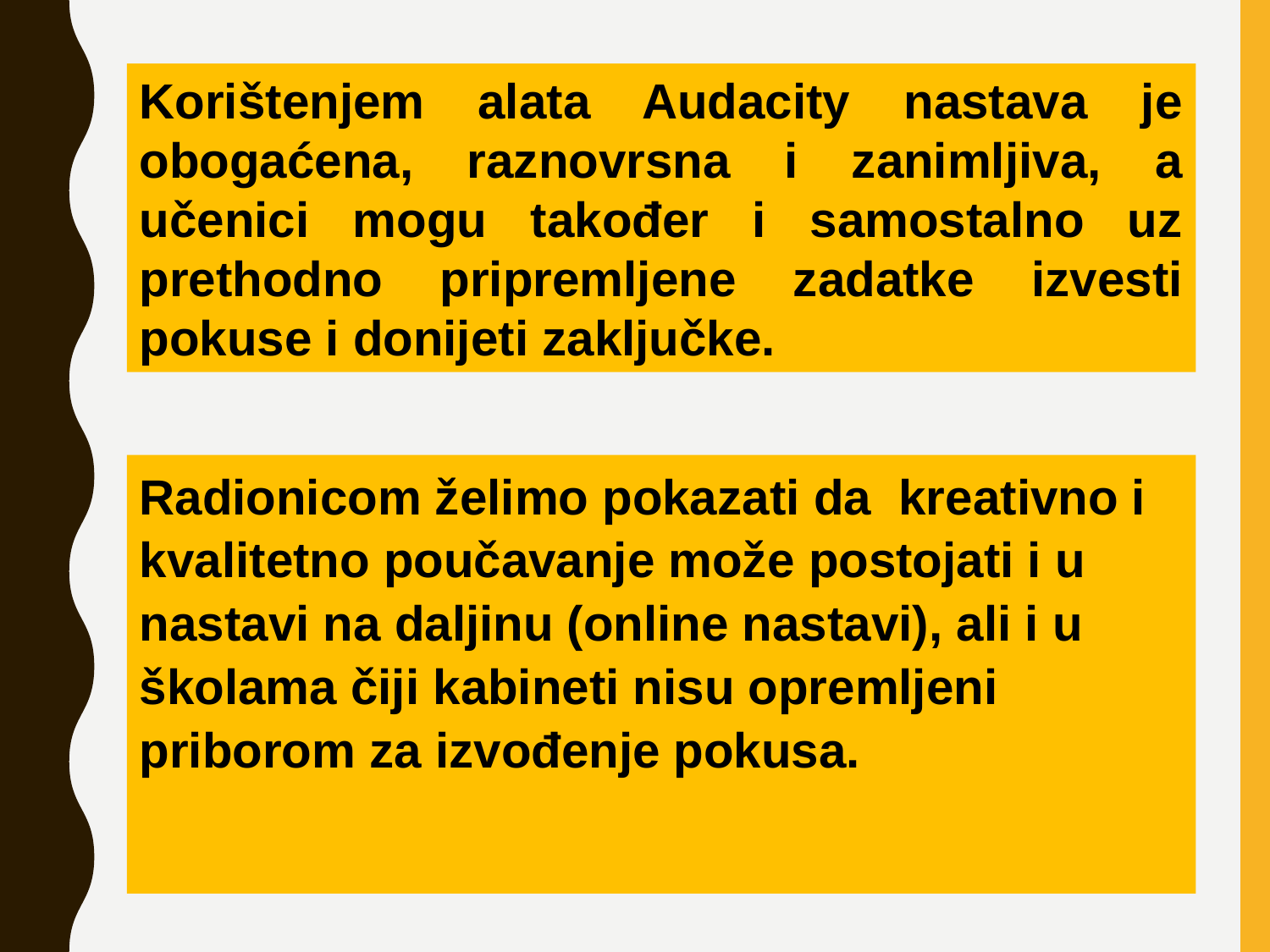

Korištenjem alata Audacity nastava je obogaćena, raznovrsna i zanimljiva, a učenici mogu također i samostalno uz prethodno pripremljene zadatke izvesti pokuse i donijeti zaključke.
Radionicom želimo pokazati da  kreativno i kvalitetno poučavanje može postojati i u nastavi na daljinu (online nastavi), ali i u školama čiji kabineti nisu opremljeni priborom za izvođenje pokusa.